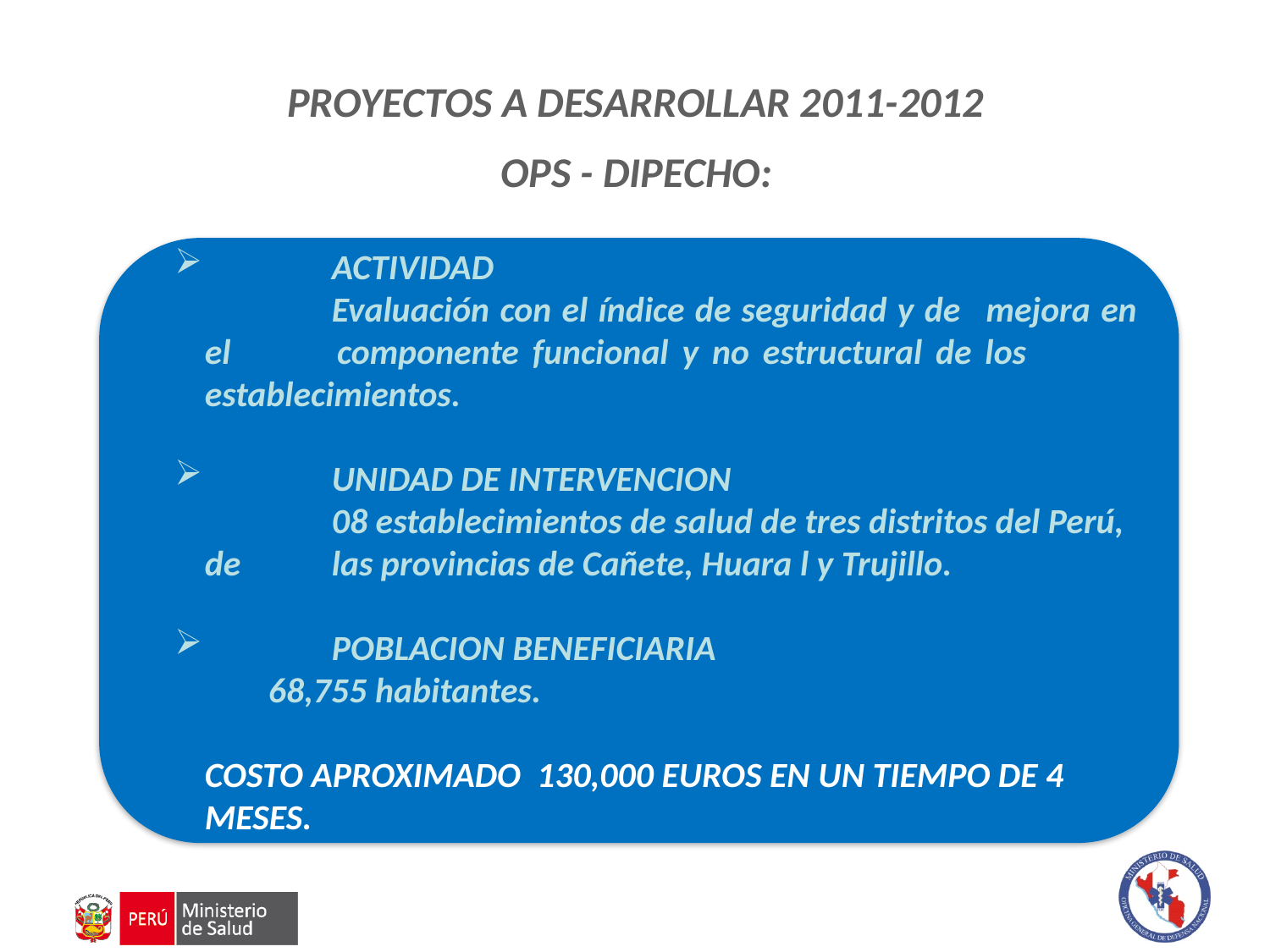

# PROYECTOS A DESARROLLAR 2011-2012
OPS - DIPECHO:
 	ACTIVIDAD
	Evaluación con el índice de seguridad y de 	mejora en el 	componente funcional y no estructural de los 	establecimientos.

 	UNIDAD DE INTERVENCION
	08 establecimientos de salud de tres distritos del Perú, de 	las provincias de Cañete, Huara l y Trujillo.

 	POBLACION BENEFICIARIA
68,755 habitantes.

COSTO APROXIMADO  130,000 EUROS EN UN TIEMPO DE 4 MESES.